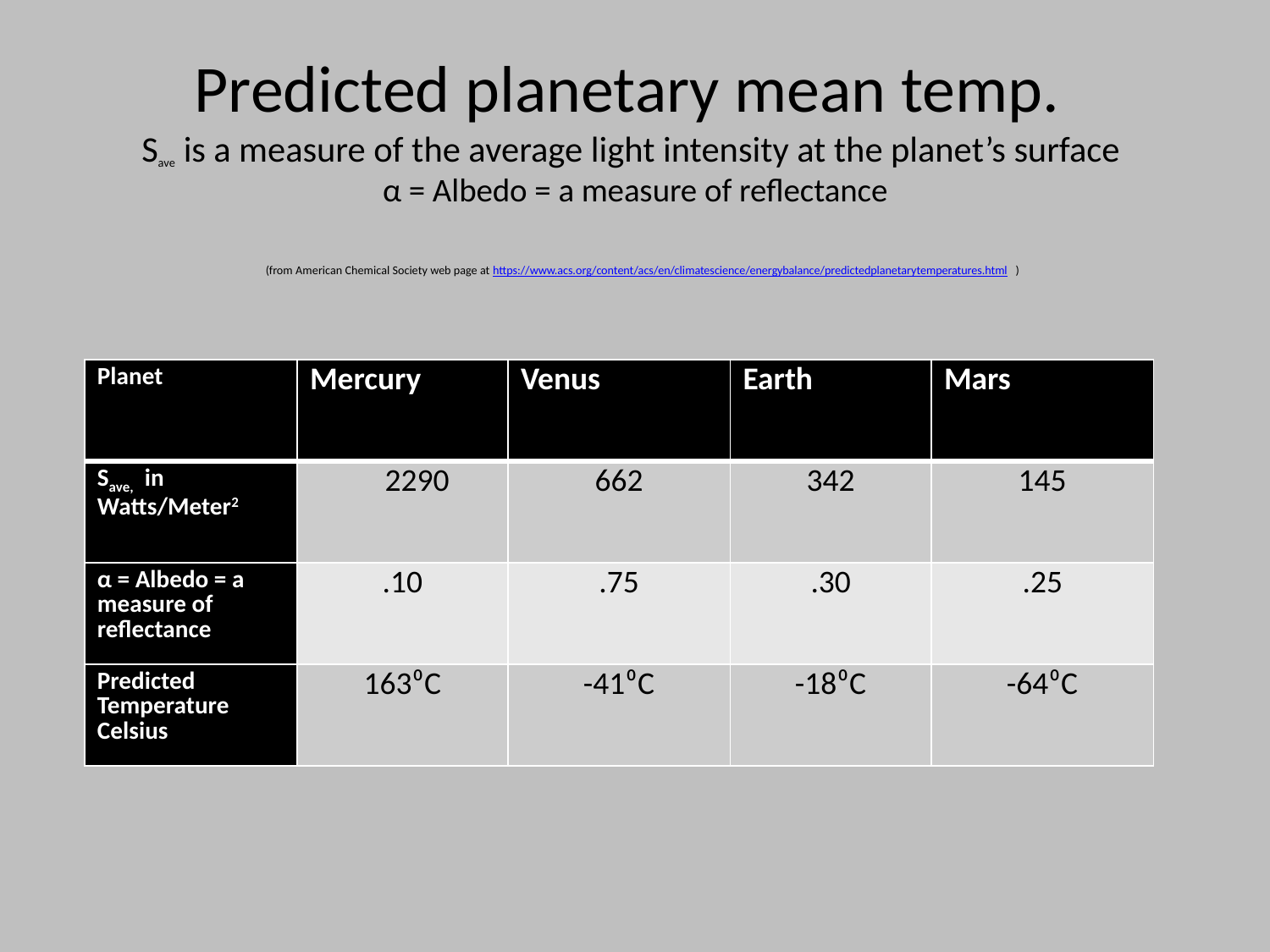

# Predicted planetary mean temp. Save is a measure of the average light intensity at the planet’s surface α = Albedo = a measure of reflectance (from American Chemical Society web page at https://www.acs.org/content/acs/en/climatescience/energybalance/predictedplanetarytemperatures.html )
| Planet | Mercury | Venus | Earth | Mars |
| --- | --- | --- | --- | --- |
| Save, in Watts/Meter2 | 2290 | 662 | 342 | 145 |
| α = Albedo = a measure of reflectance | .10 | .75 | .30 | .25 |
| Predicted Temperature Celsius | 163⁰C | -41⁰C | -18⁰C | -64⁰C |